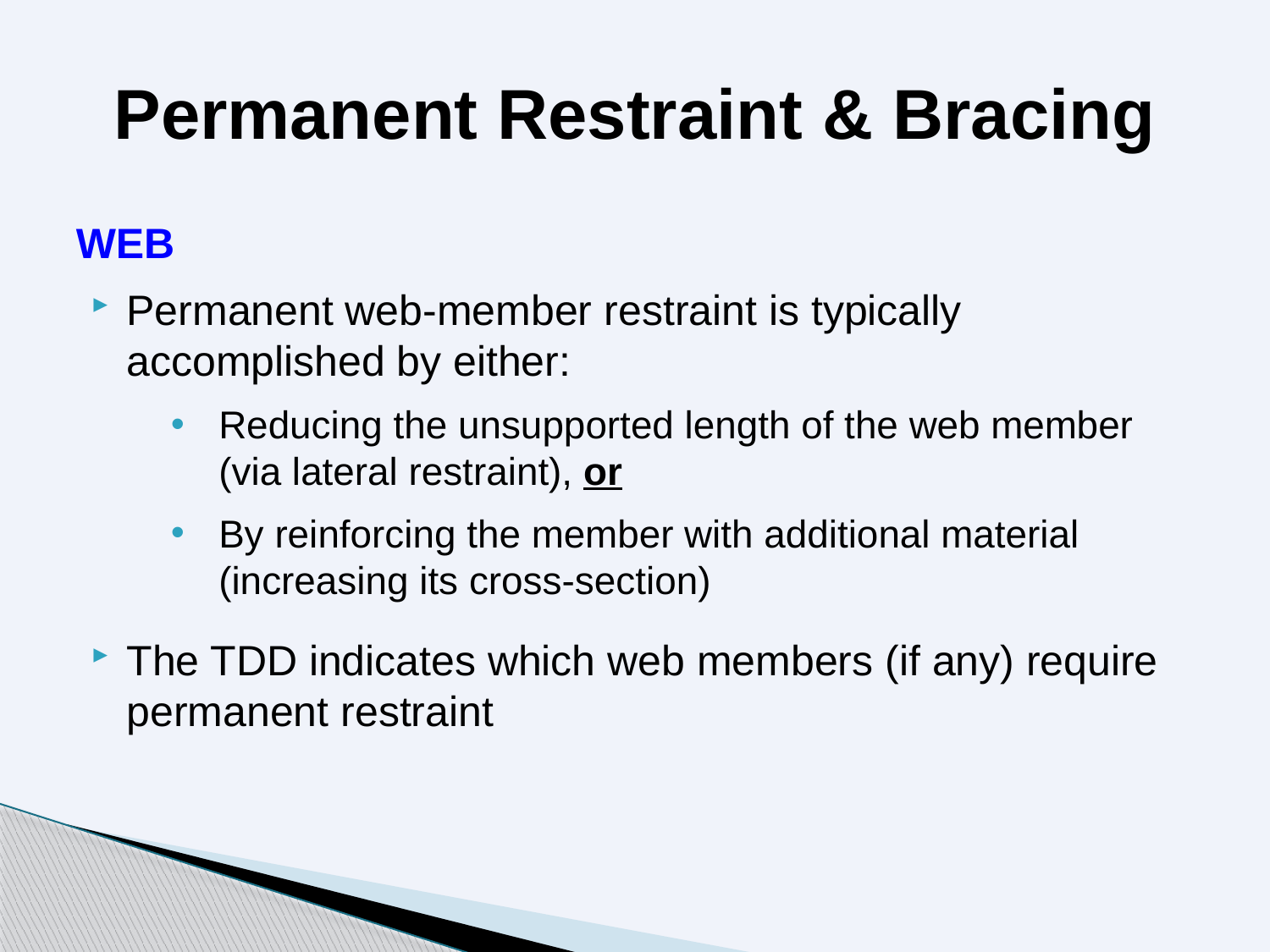

# Permanent Restraint & Bracing
WEB
Permanent web-member restraint is typically accomplished by either:
Reducing the unsupported length of the web member (via lateral restraint), or
By reinforcing the member with additional material (increasing its cross-section)
The TDD indicates which web members (if any) require permanent restraint